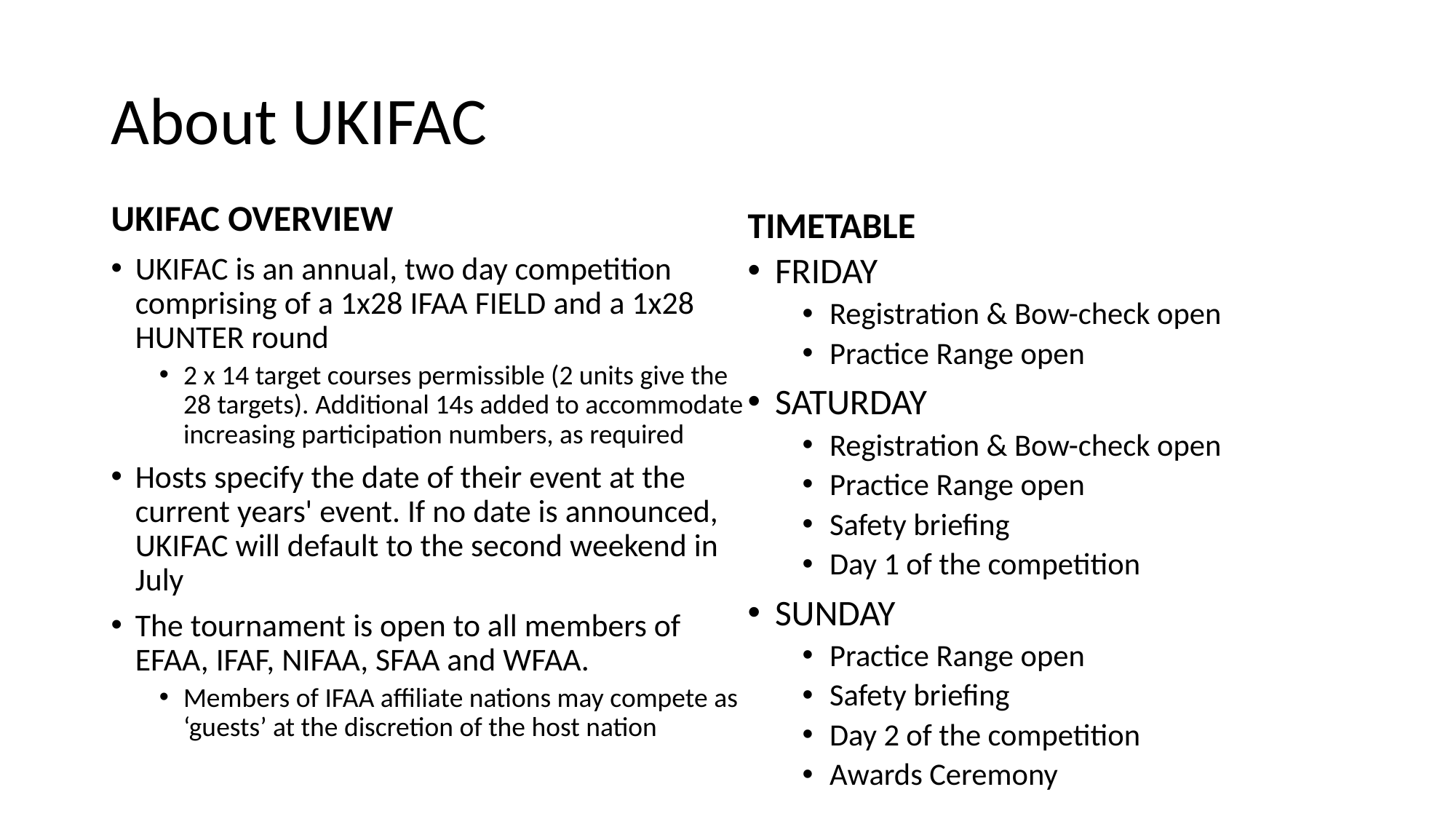

# About UKIFAC
UKIFAC OVERVIEW

TIMETABLE

UKIFAC is an annual, two day competition comprising of a 1x28 IFAA FIELD and a 1x28 HUNTER round
2 x 14 target courses permissible (2 units give the 28 targets). Additional 14s added to accommodate increasing participation numbers, as required
Hosts specify the date of their event at the current years' event. If no date is announced, UKIFAC will default to the second weekend in July
The tournament is open to all members of EFAA, IFAF, NIFAA, SFAA and WFAA.
Members of IFAA affiliate nations may compete as ‘guests’ at the discretion of the host nation
FRIDAY
Registration & Bow-check open
Practice Range open
SATURDAY
Registration & Bow-check open
Practice Range open
Safety briefing
Day 1 of the competition
SUNDAY
Practice Range open
Safety briefing
Day 2 of the competition
Awards Ceremony